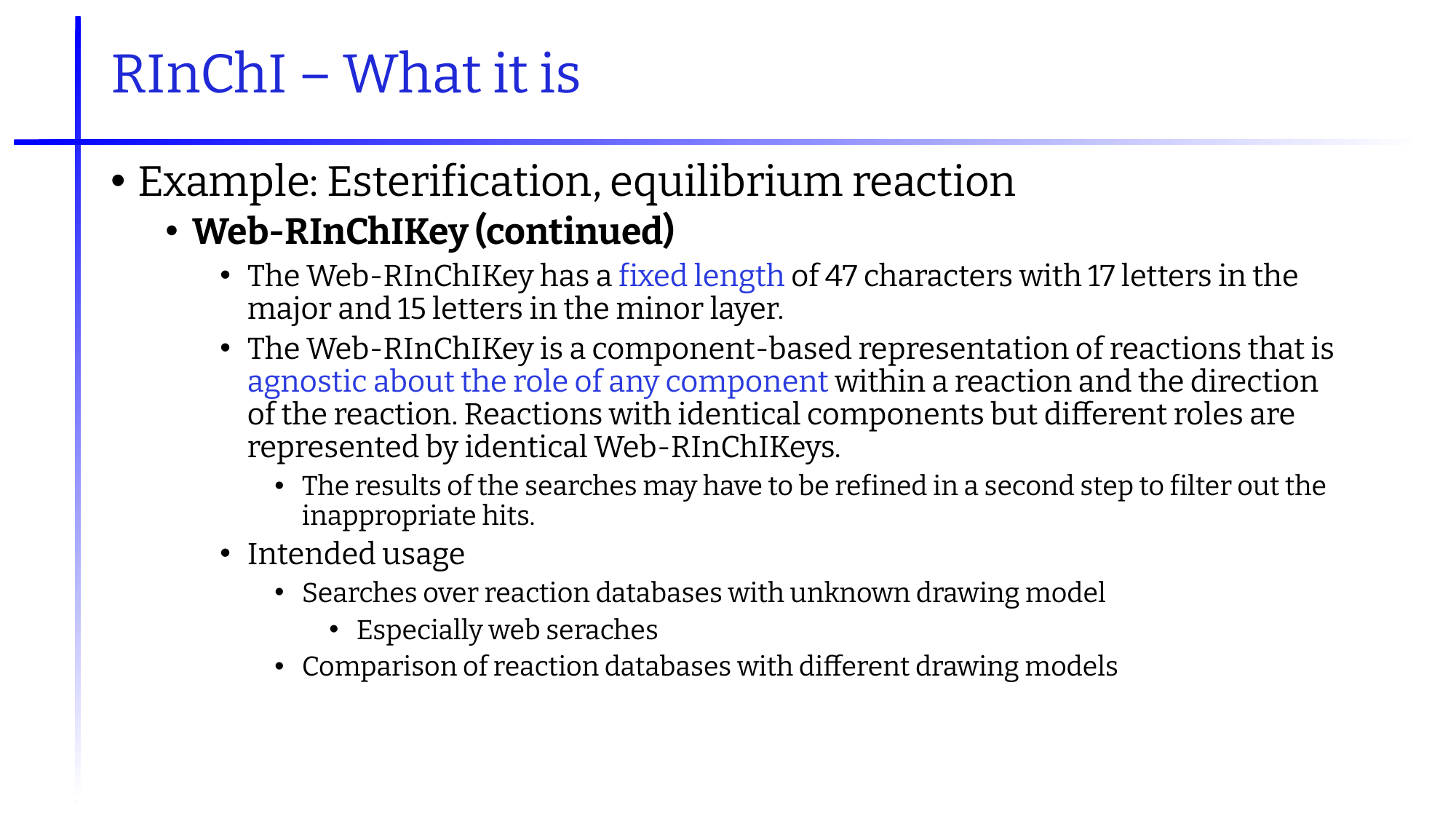

# RInChI – What it is
Example: Esterification, equilibrium reaction
Web-RInChIKey (continued)
The Web-RInChIKey has a fixed length of 47 characters with 17 letters in the major and 15 letters in the minor layer.
The Web-RInChIKey is a component-based representation of reactions that is agnostic about the role of any component within a reaction and the direction of the reaction. Reactions with identical components but different roles are represented by identical Web-RInChIKeys.
The results of the searches may have to be refined in a second step to filter out the inappropriate hits.
Intended usage
Searches over reaction databases with unknown drawing model
Especially web seraches
Comparison of reaction databases with different drawing models